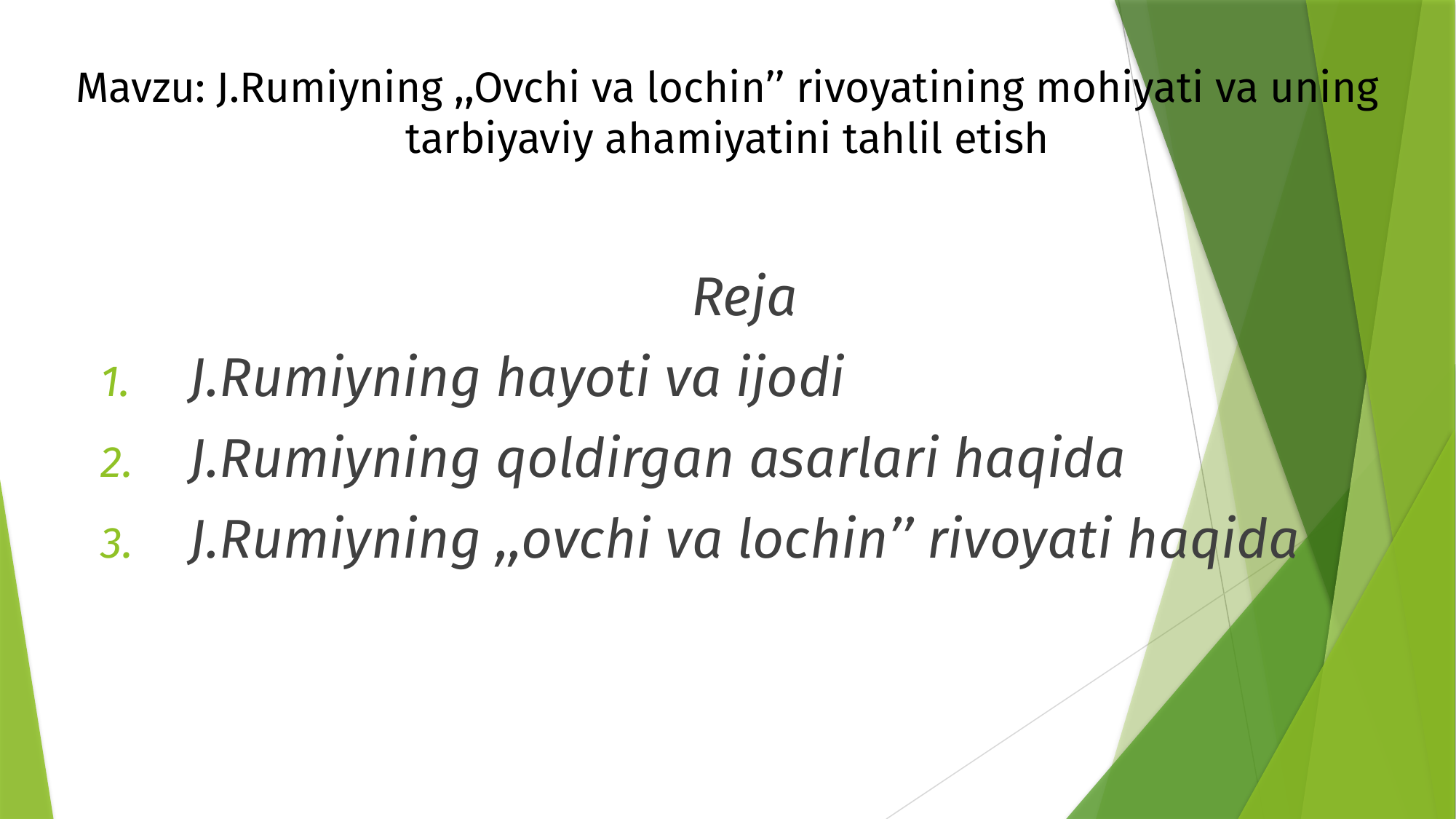

Mavzu: J.Rumiyning ,,Ovchi va lochinʼʼ rivoyatining mohiyati va uning tarbiyaviy ahamiyatini tahlil etish
Reja
J.Rumiyning hayoti va ijodi
J.Rumiyning qoldirgan asarlari haqida
J.Rumiyning ,,ovchi va lochinʼʼ rivoyati haqida